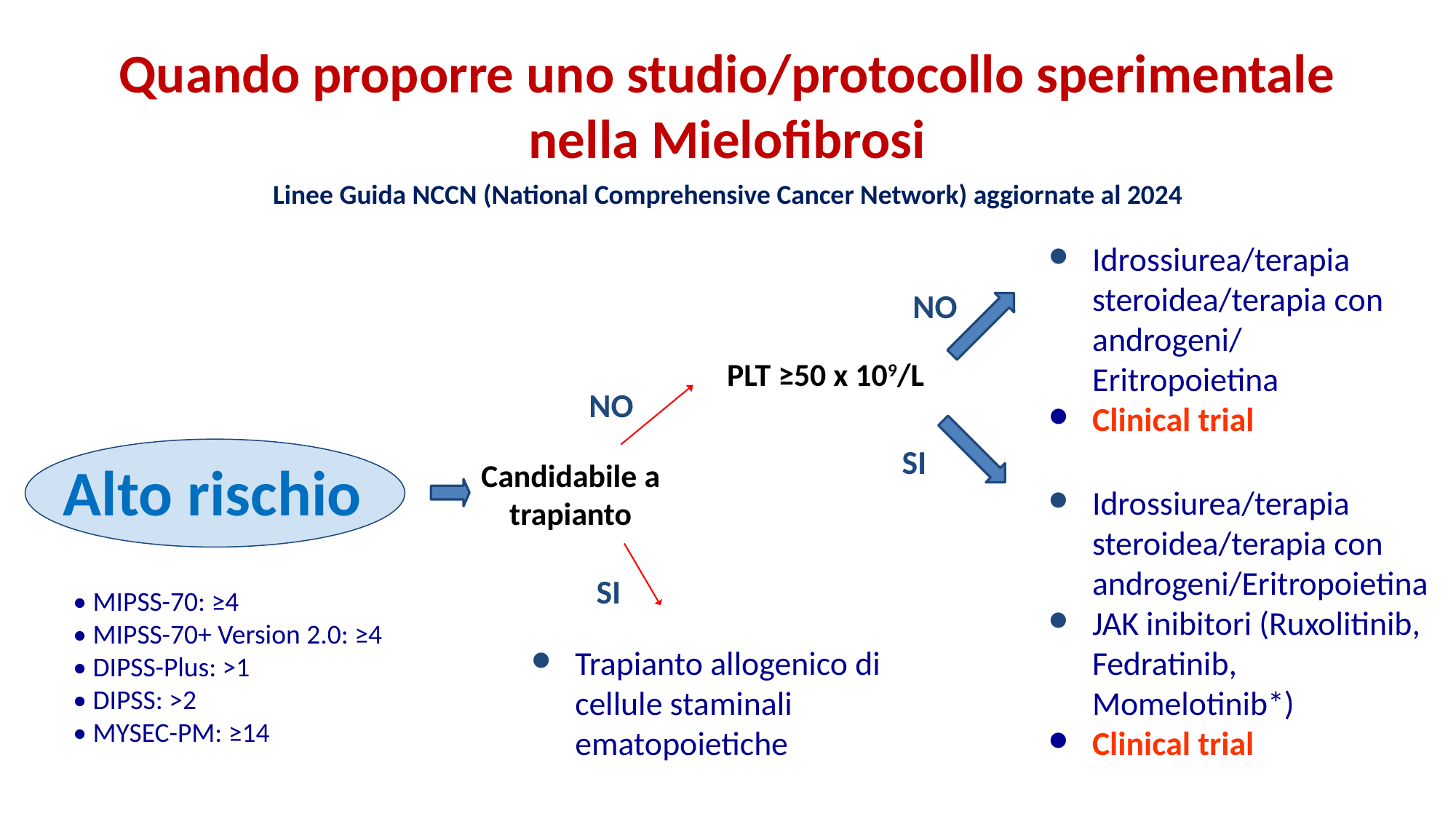

Quando proporre uno studio/protocollo sperimentale nella Mielofibrosi
                        Linee Guida NCCN (National Comprehensive Cancer Network) aggiornate al 2024
Idrossiurea/terapia steroidea/terapia con androgeni/ Eritropoietina
Clinical trial
NO

PLT ≥50 x 109/L

NO

SI
# Alto rischio
Candidabile a trapianto
Idrossiurea/terapia steroidea/terapia con androgeni/Eritropoietina
JAK inibitori (Ruxolitinib, Fedratinib, Momelotinib*)
Clinical trial

SI
• MIPSS-70: ≥4
• MIPSS-70+ Version 2.0: ≥4
• DIPSS-Plus: >1
• DIPSS: >2
• MYSEC-PM: ≥14
Trapianto allogenico di cellule staminali ematopoietiche